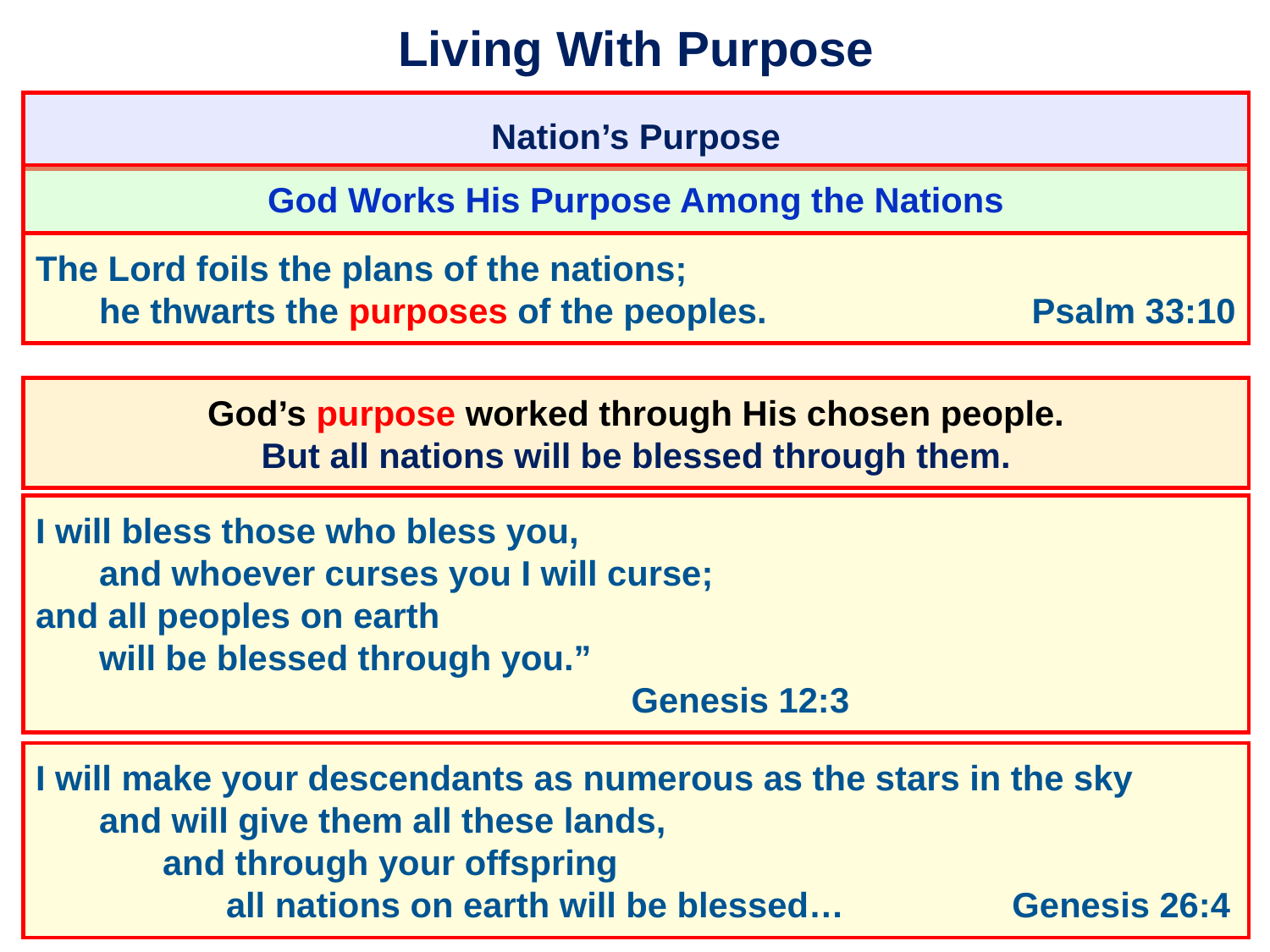

# Living With Purpose
Nation’s Purpose
God Works His Purpose Among the Nations
The Lord foils the plans of the nations;
	he thwarts the purposes of the peoples. 		           Psalm 33:10
God’s purpose worked through His chosen people.
But all nations will be blessed through them.
I will bless those who bless you,
	and whoever curses you I will curse;
and all peoples on earth
	will be blessed through you.”
							         Genesis 12:3
I will make your descendants as numerous as the stars in the sky
	and will give them all these lands,
		and through your offspring
			all nations on earth will be blessed… 	         Genesis 26:4